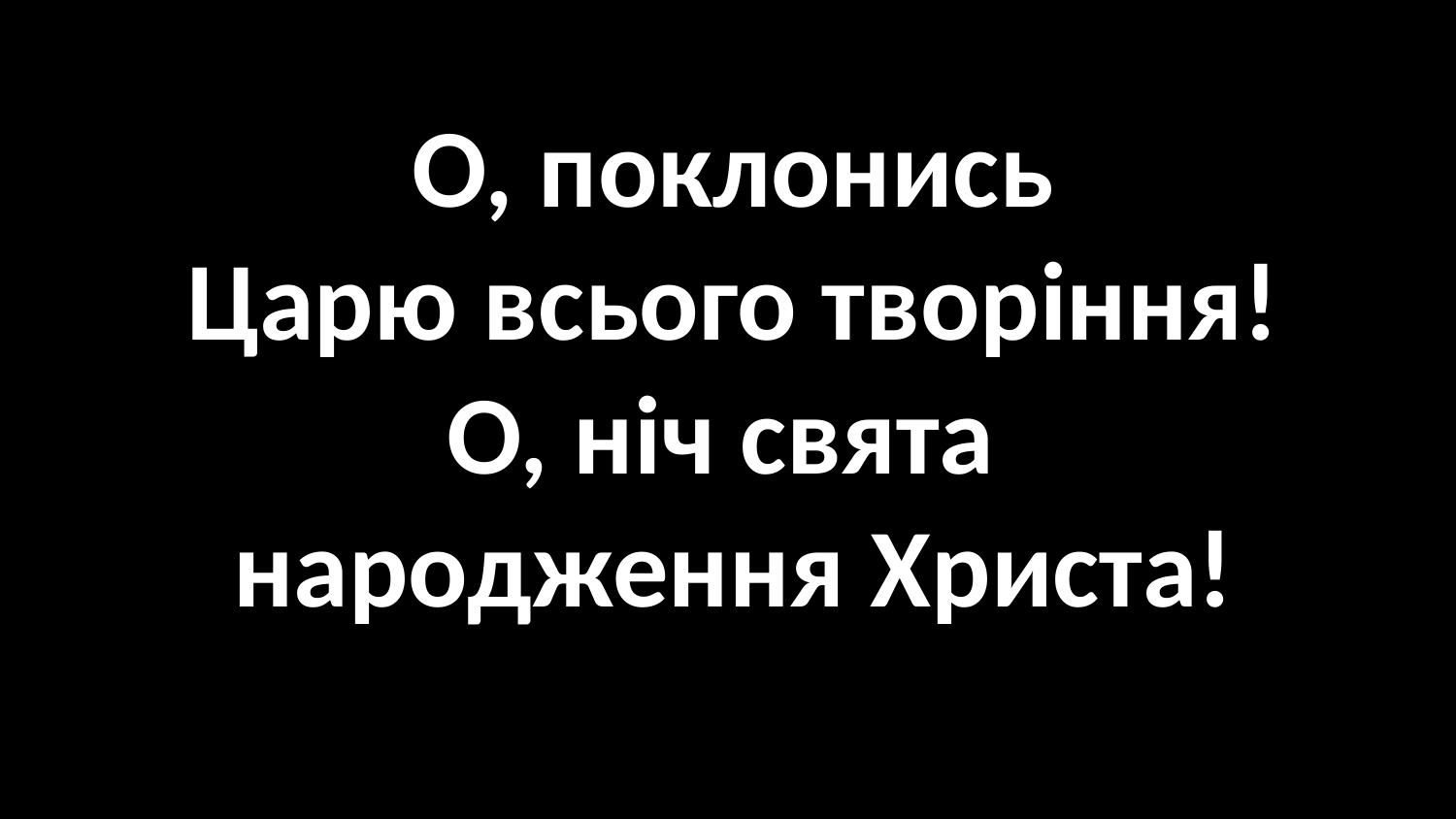

#
О, поклонись
Царю всього творіння!
О, ніч свята
народження Христа!